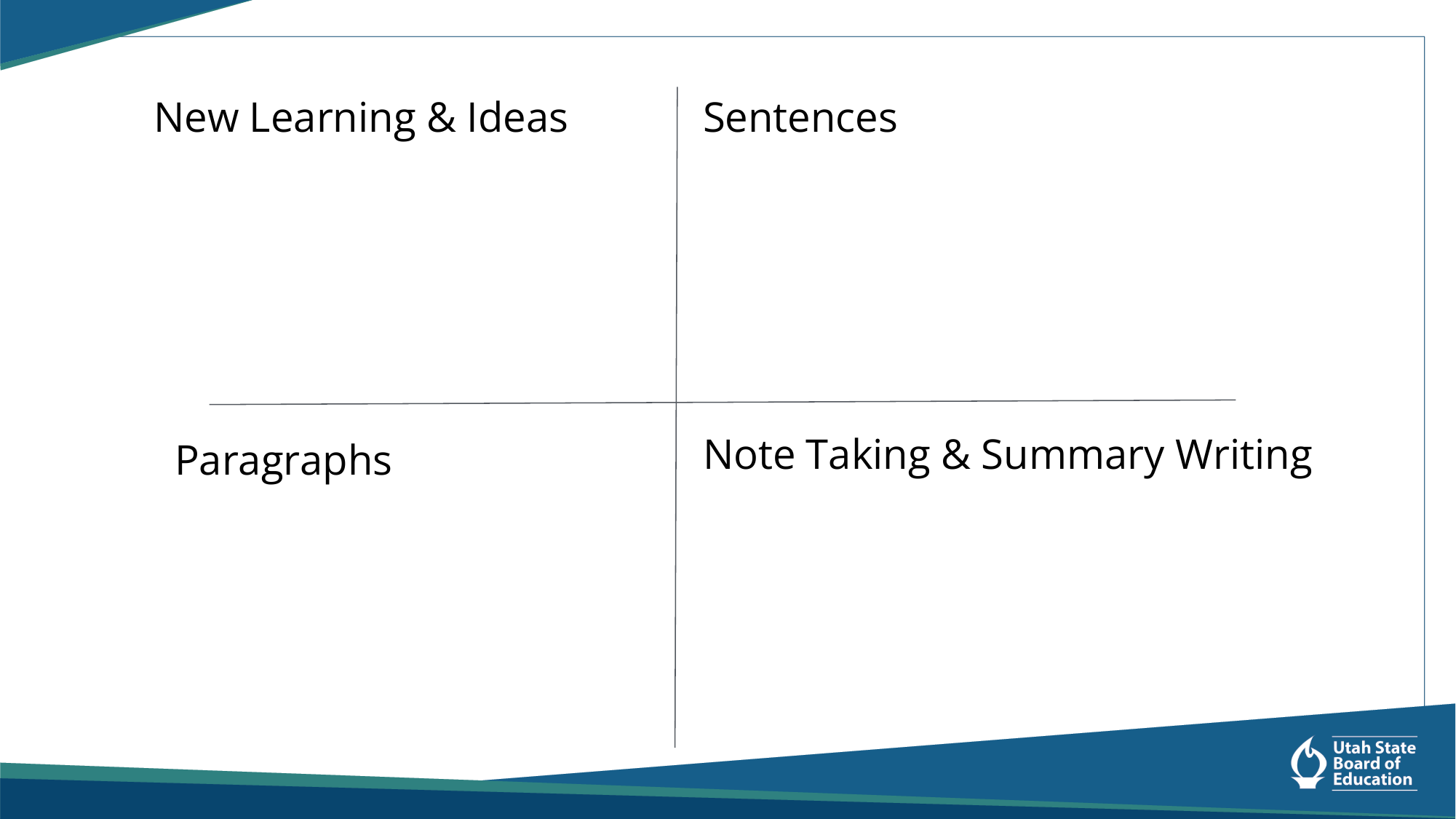

New Learning & Ideas
Sentences
Note Taking & Summary Writing
Paragraphs